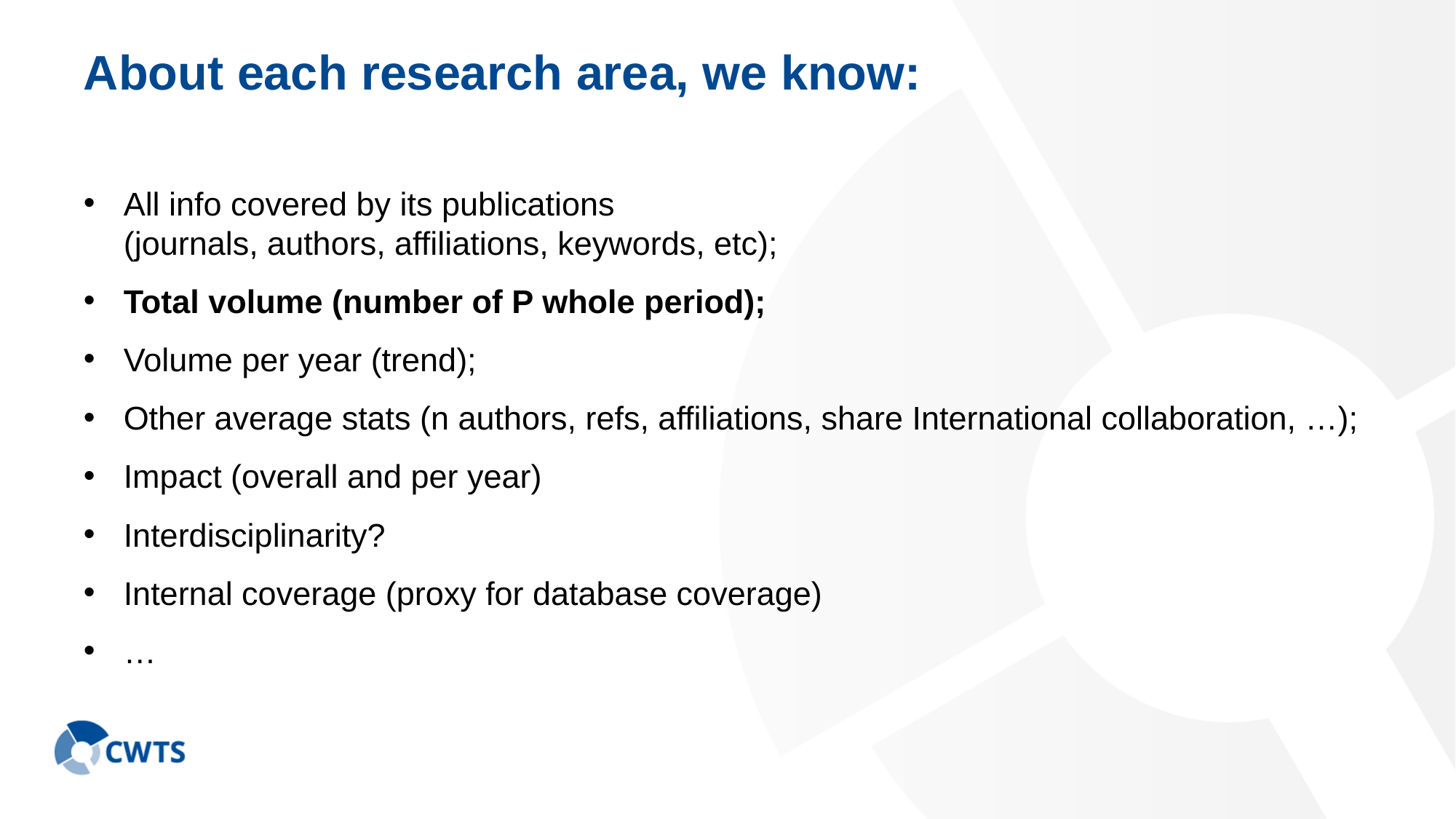

# About each research area, we know:
All info covered by its publications
(journals, authors, affiliations, keywords, etc);
Total volume (number of P whole period);
Volume per year (trend);
Other average stats (n authors, refs, affiliations, share International collaboration, …);
Impact (overall and per year)
Interdisciplinarity?
Internal coverage (proxy for database coverage)
…